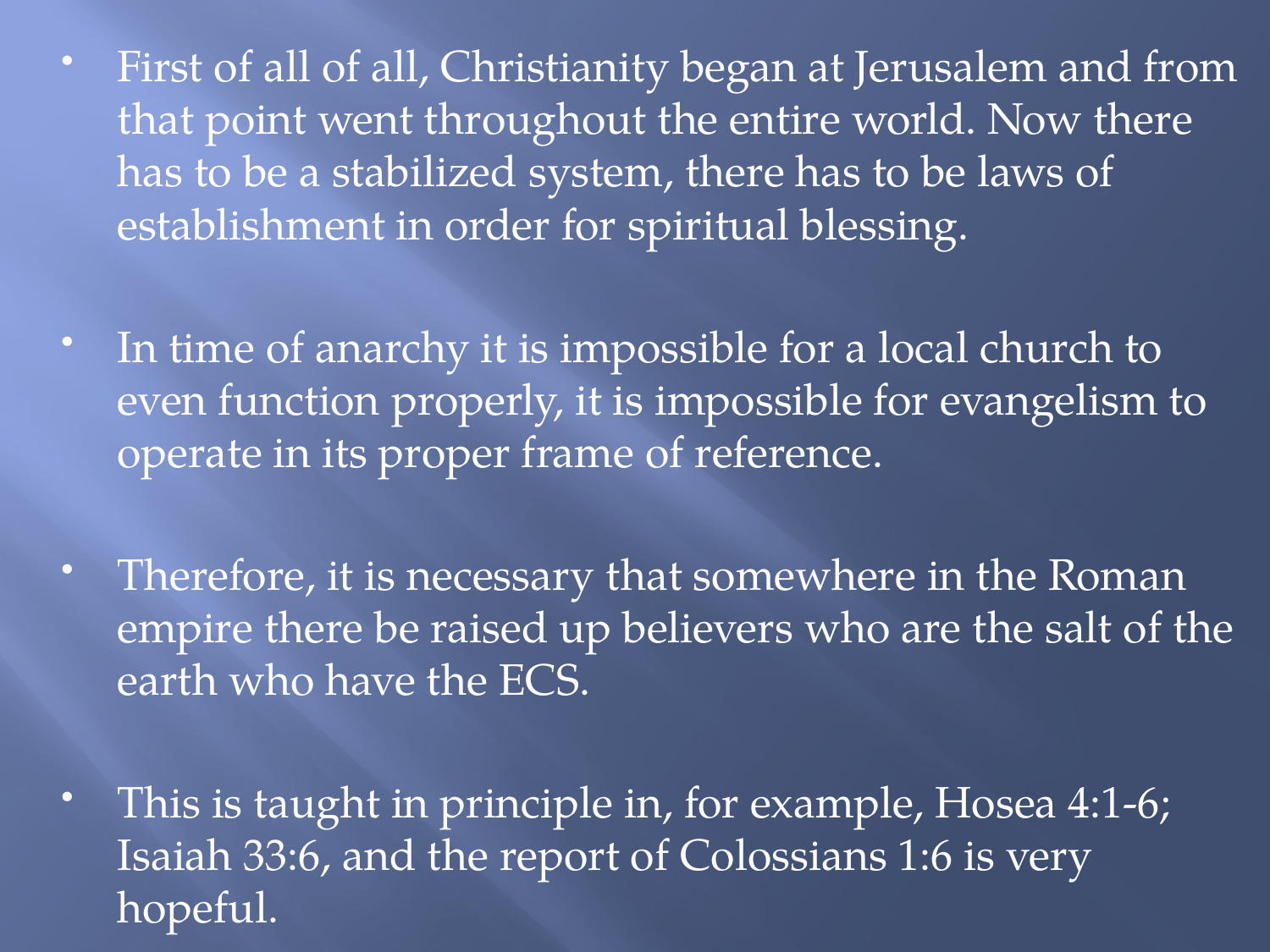

First of all of all, Christianity began at Jerusalem and from that point went throughout the entire world. Now there has to be a stabilized system, there has to be laws of establishment in order for spiritual blessing.

In time of anarchy it is impossible for a local church to even function properly, it is impossible for evangelism to operate in its proper frame of reference.

Therefore, it is necessary that somewhere in the Roman empire there be raised up believers who are the salt of the earth who have the ECS.

This is taught in principle in, for example, Hosea 4:1-6; Isaiah 33:6, and the report of Colossians 1:6 is very hopeful.